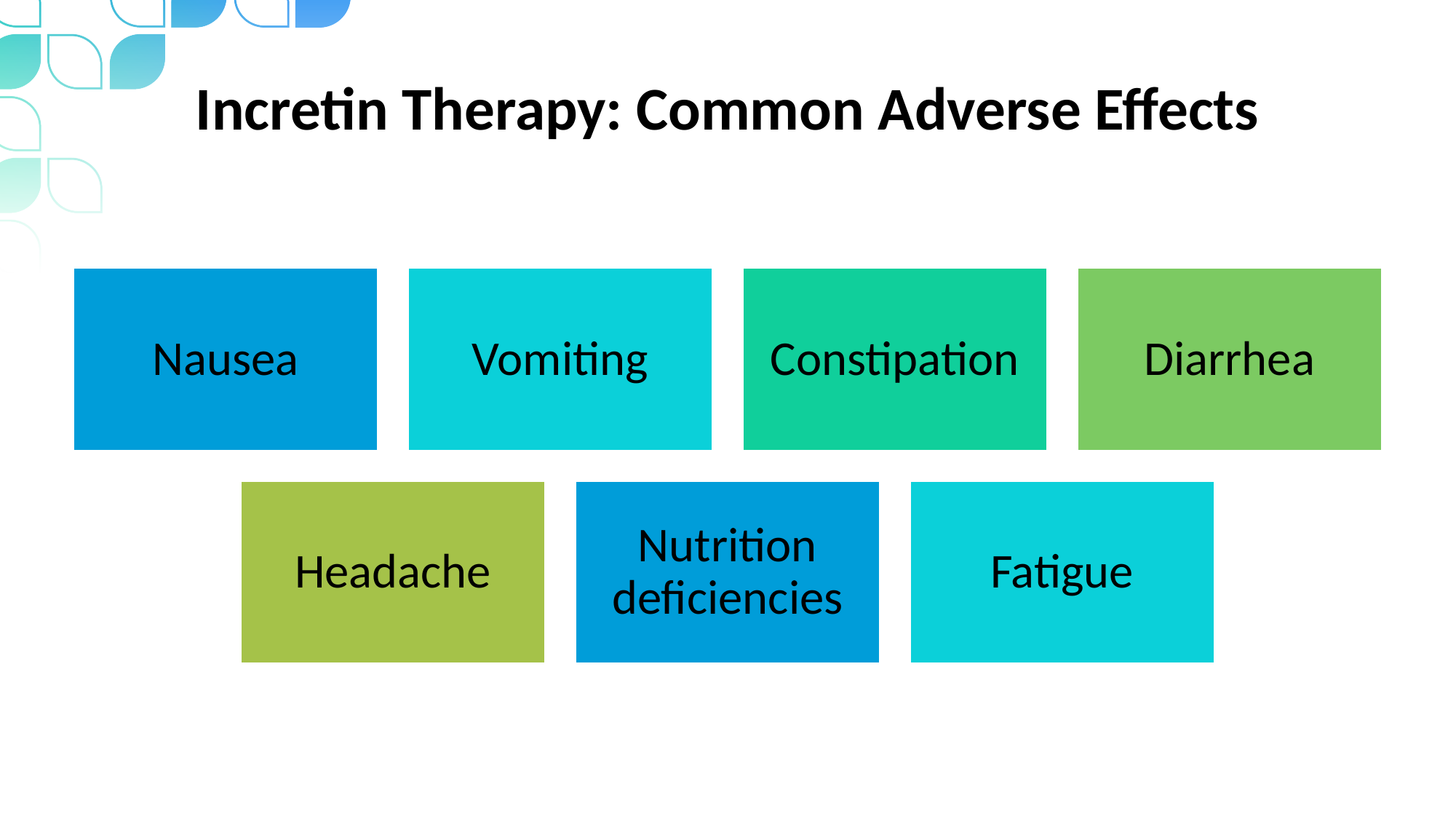

# Incretin Therapy: Common Adverse Effects
Nausea
Vomiting
Constipation
Diarrhea
Headache
Nutrition deficiencies
Fatigue